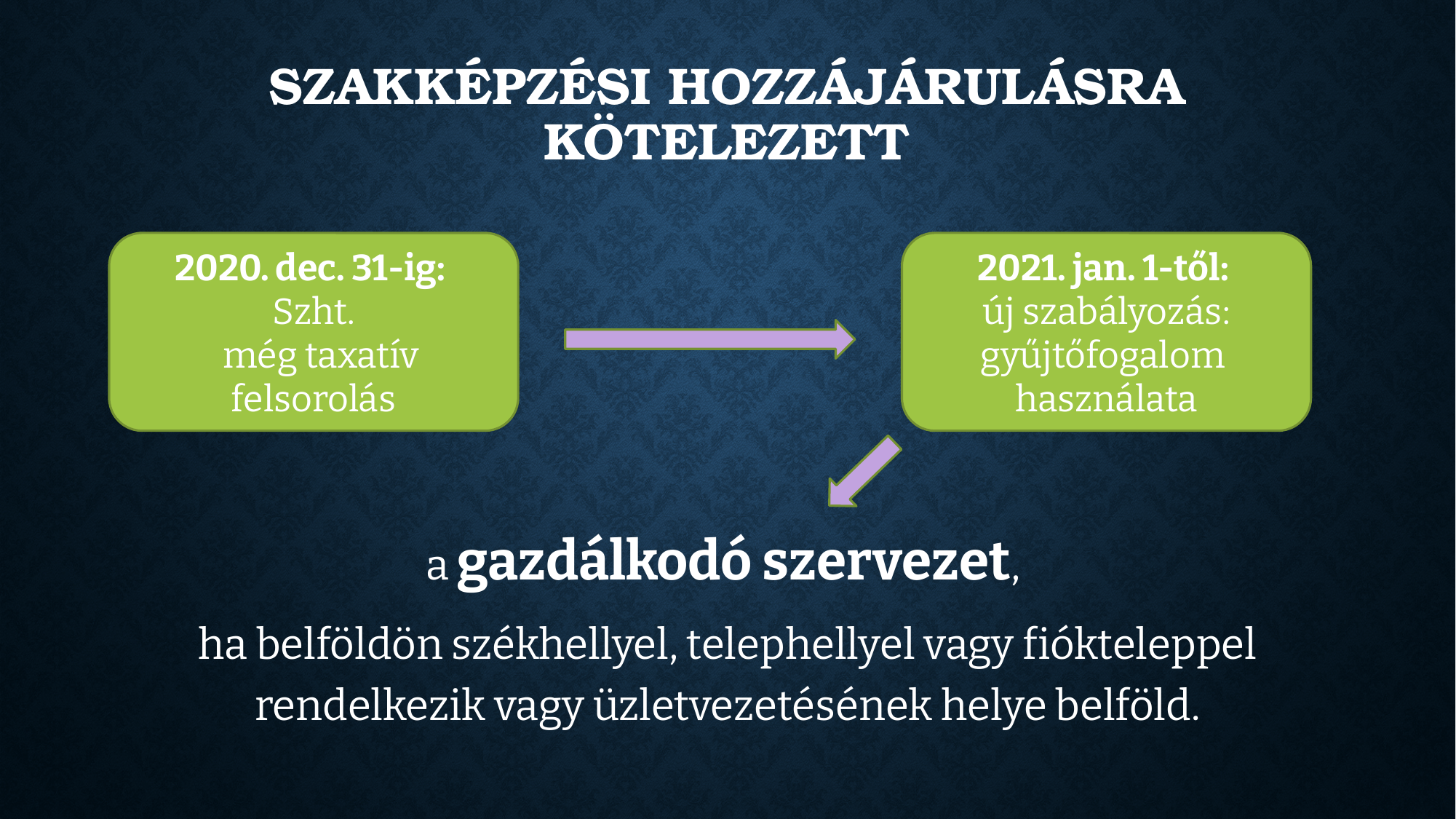

# Szakképzési hozzájárulásra kötelezett
2020. dec. 31-ig:
Szht.
  még taxatív felsorolás
2021. jan. 1-től:
új szabályozás: gyűjtőfogalom  használata

a gazdálkodó szervezet,
ha belföldön székhellyel, telephellyel vagy fiókteleppel rendelkezik vagy üzletvezetésének helye belföld.